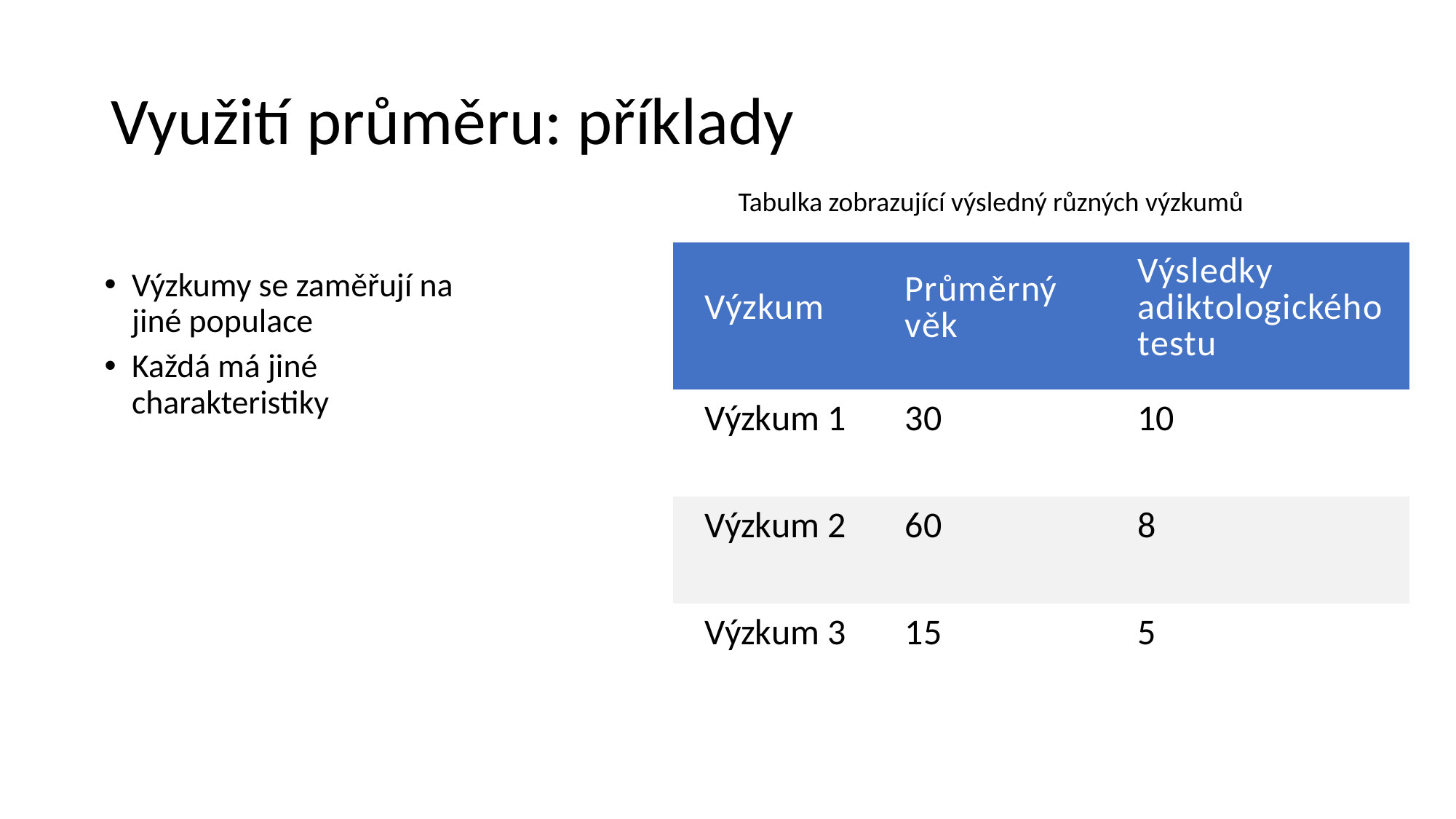

# Využití průměru: příklady
Tabulka zobrazující výsledný různých výzkumů
| Výzkum | Průměrný věk | Výsledky adiktologického testu |
| --- | --- | --- |
| Výzkum 1 | 30 | 10 |
| Výzkum 2 | 60 | 8 |
| Výzkum 3 | 15 | 5 |
Výzkumy se zaměřují na jiné populace
Každá má jiné charakteristiky